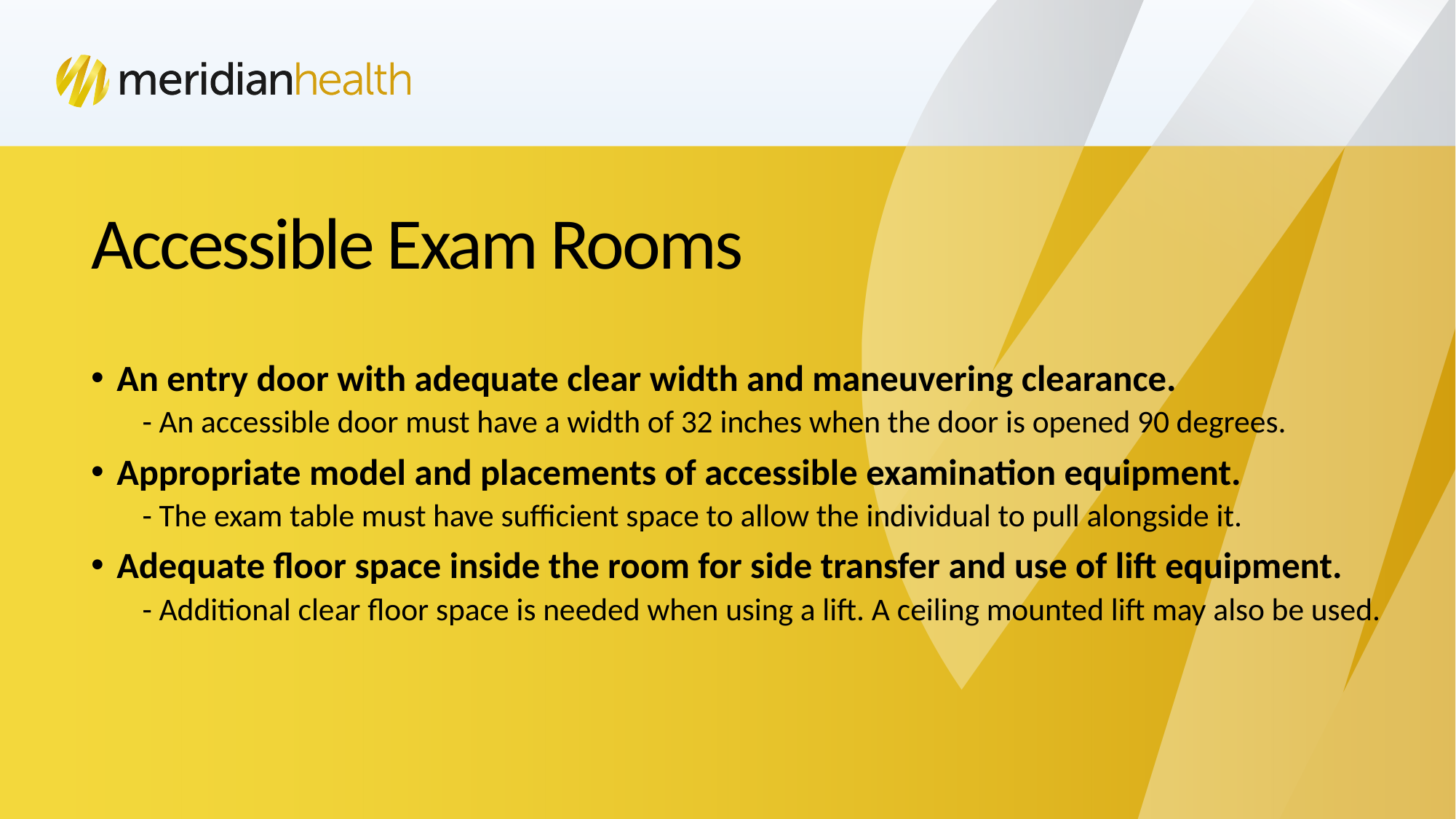

# Accessible Exam Rooms
An entry door with adequate clear width and maneuvering clearance.
- An accessible door must have a width of 32 inches when the door is opened 90 degrees.
Appropriate model and placements of accessible examination equipment.
- The exam table must have sufficient space to allow the individual to pull alongside it.
Adequate floor space inside the room for side transfer and use of lift equipment.
- Additional clear floor space is needed when using a lift. A ceiling mounted lift may also be used.